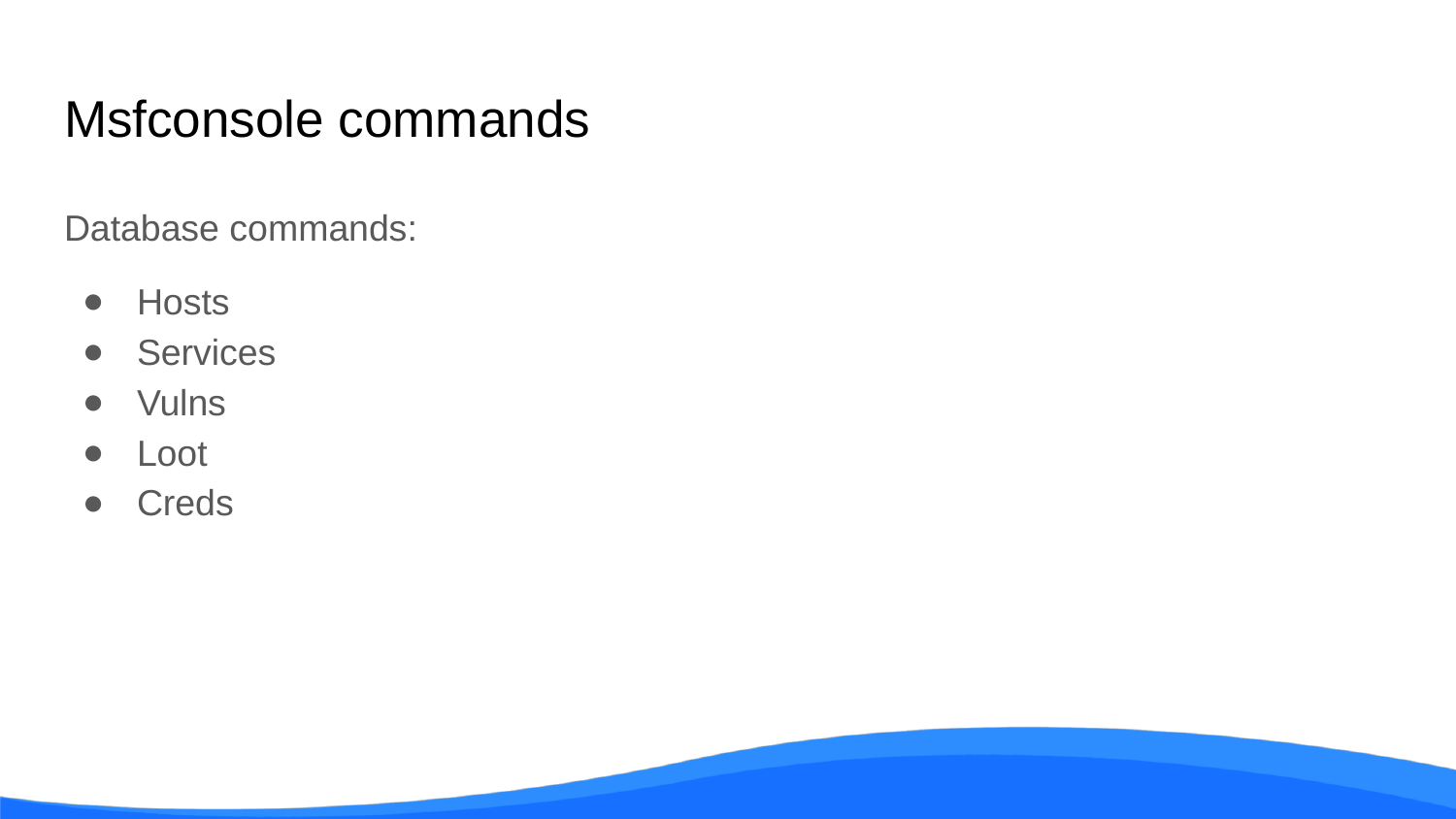

# Msfconsole commands
Database commands:
Hosts
Services
Vulns
Loot
Creds